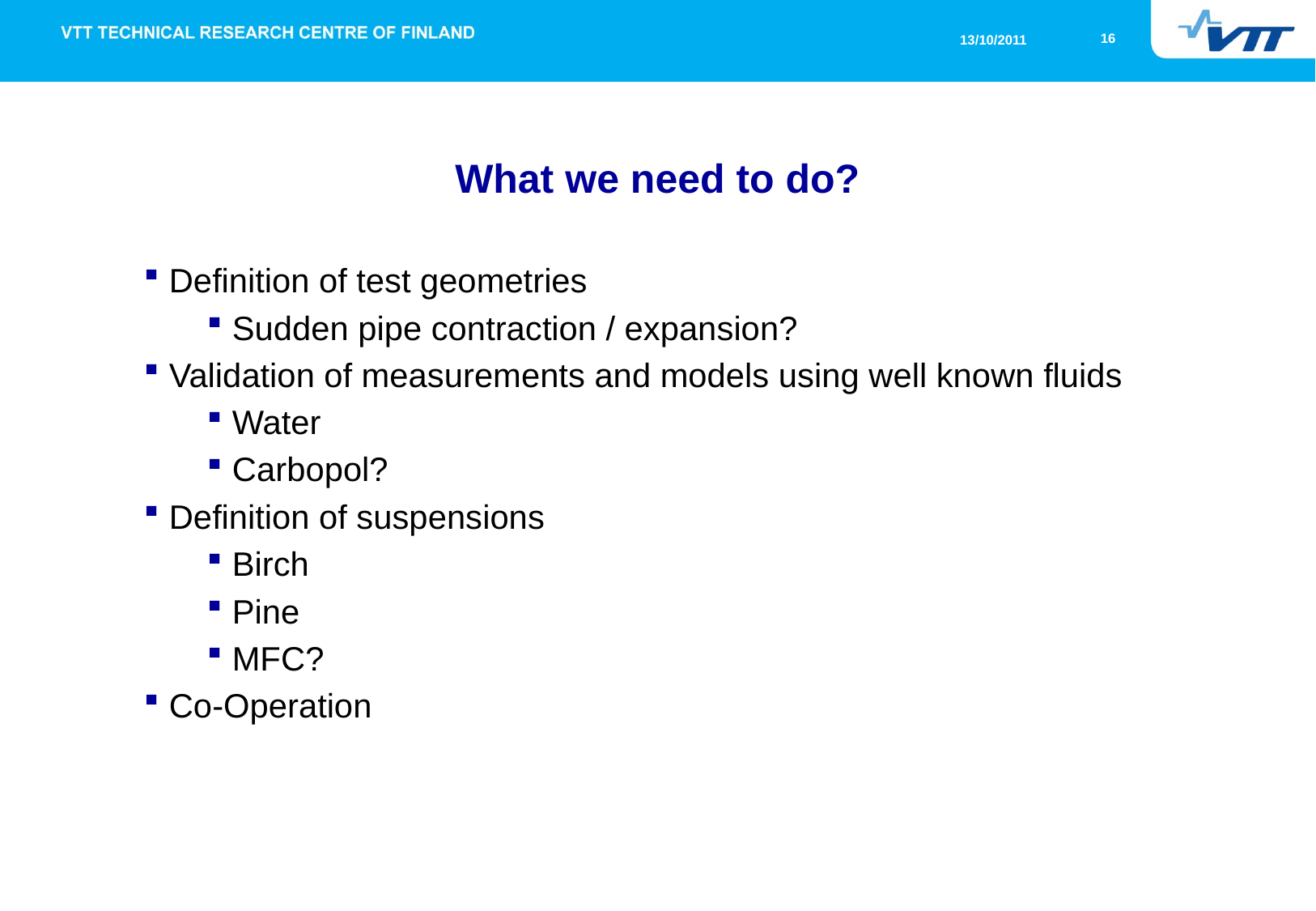

# What we need to do?
Definition of test geometries
Sudden pipe contraction / expansion?
Validation of measurements and models using well known fluids
Water
Carbopol?
Definition of suspensions
Birch
Pine
MFC?
Co-Operation